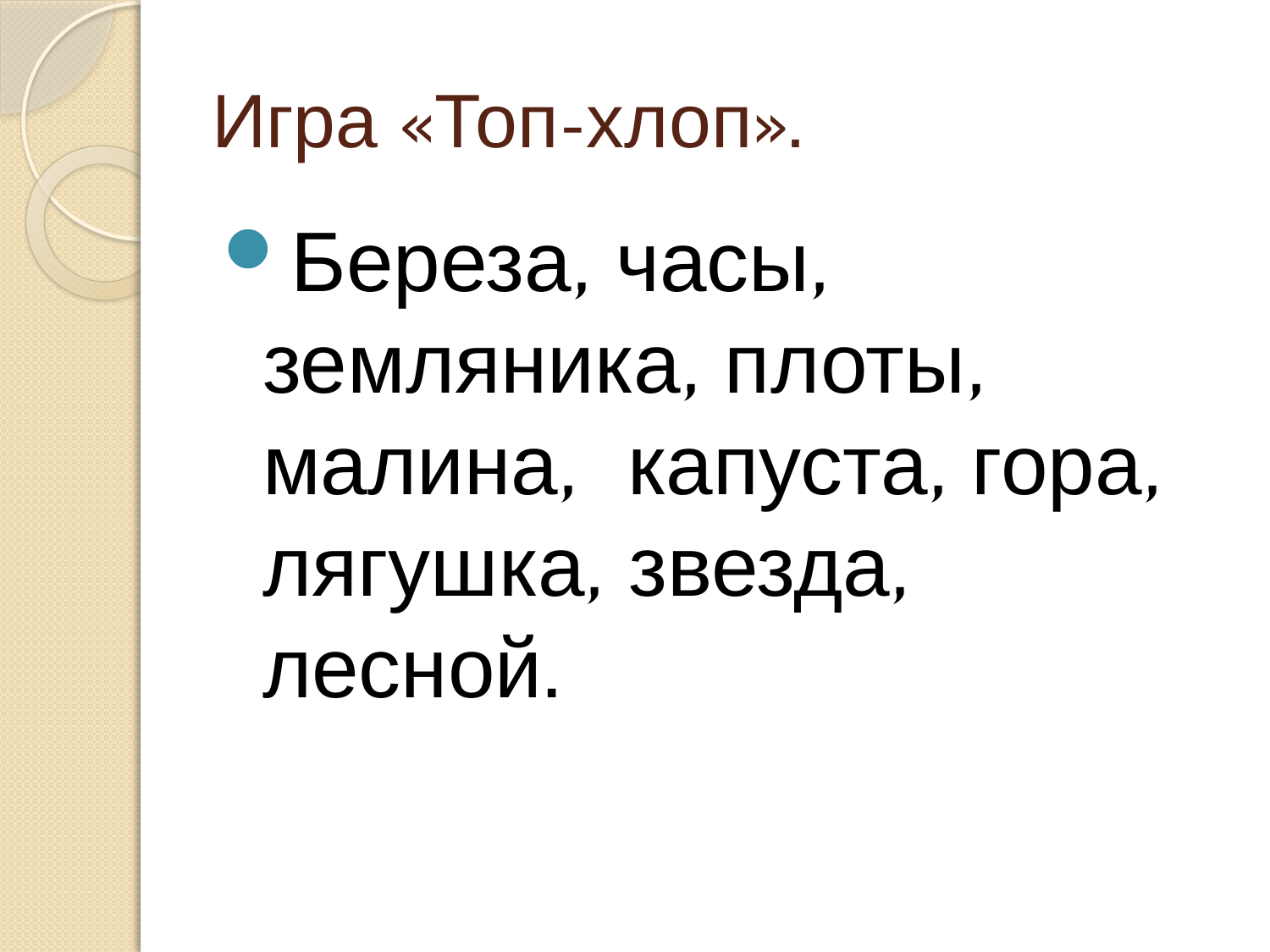

# Игра «Топ-хлоп».
Береза, часы, земляника, плоты, малина,  капуста, гора, лягушка, звезда, лесной.